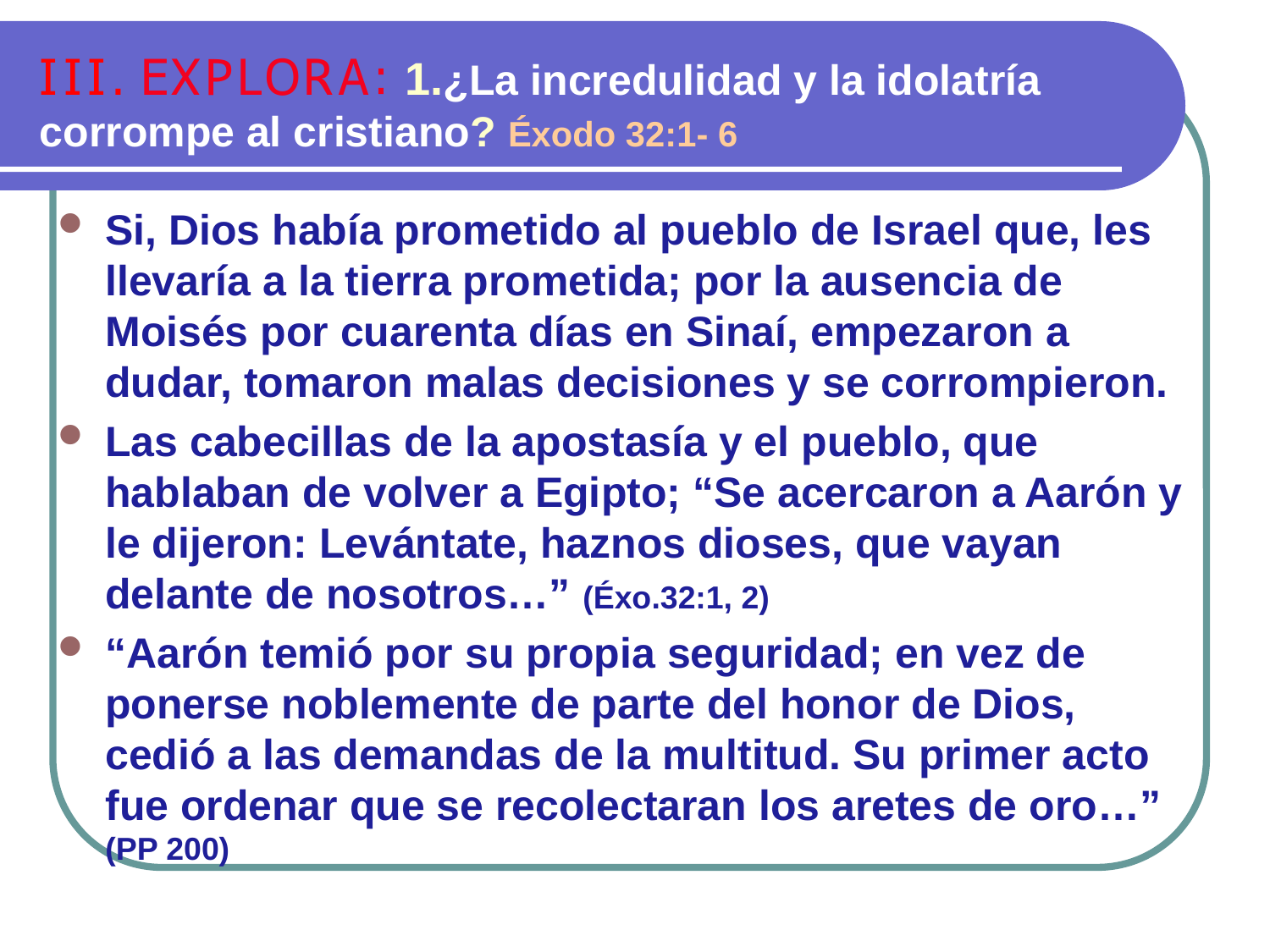

III. EXPLORA: 1.¿La incredulidad y la idolatría corrompe al cristiano? Éxodo 32:1- 6
Si, Dios había prometido al pueblo de Israel que, les llevaría a la tierra prometida; por la ausencia de Moisés por cuarenta días en Sinaí, empezaron a dudar, tomaron malas decisiones y se corrompieron.
Las cabecillas de la apostasía y el pueblo, que hablaban de volver a Egipto; “Se acercaron a Aarón y le dijeron: Levántate, haznos dioses, que vayan delante de nosotros…” (Éxo.32:1, 2)
“Aarón temió por su propia seguridad; en vez de ponerse noblemente de parte del honor de Dios, cedió a las demandas de la multitud. Su primer acto fue ordenar que se recolectaran los aretes de oro…” (PP 200)